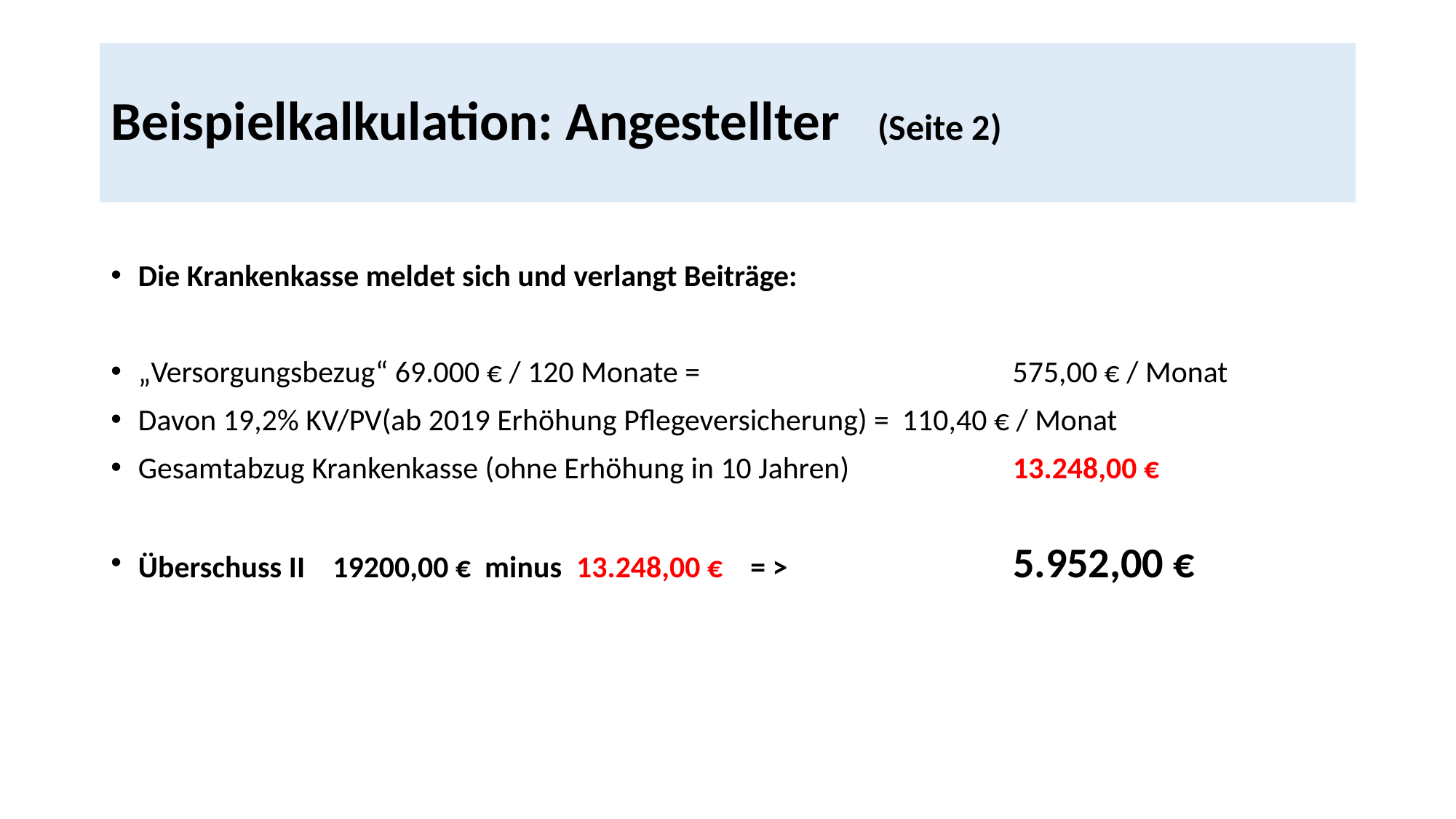

# Beispielkalkulation: Angestellter   (Seite 2)
Die Krankenkasse meldet sich und verlangt Beiträge:

„Versorgungsbezug“ 69.000 € / 120 Monate =  	              	                575,00 € / Monat
Davon 19,2% KV/PV(ab 2019 Erhöhung Pflegeversicherung) =	110,40 € / Monat
Gesamtabzug Krankenkasse (ohne Erhöhung in 10 Jahren)	                13.248,00 €

Überschuss II    19200,00 €  minus  13.248,00 €    = > 	                5.952,00 €